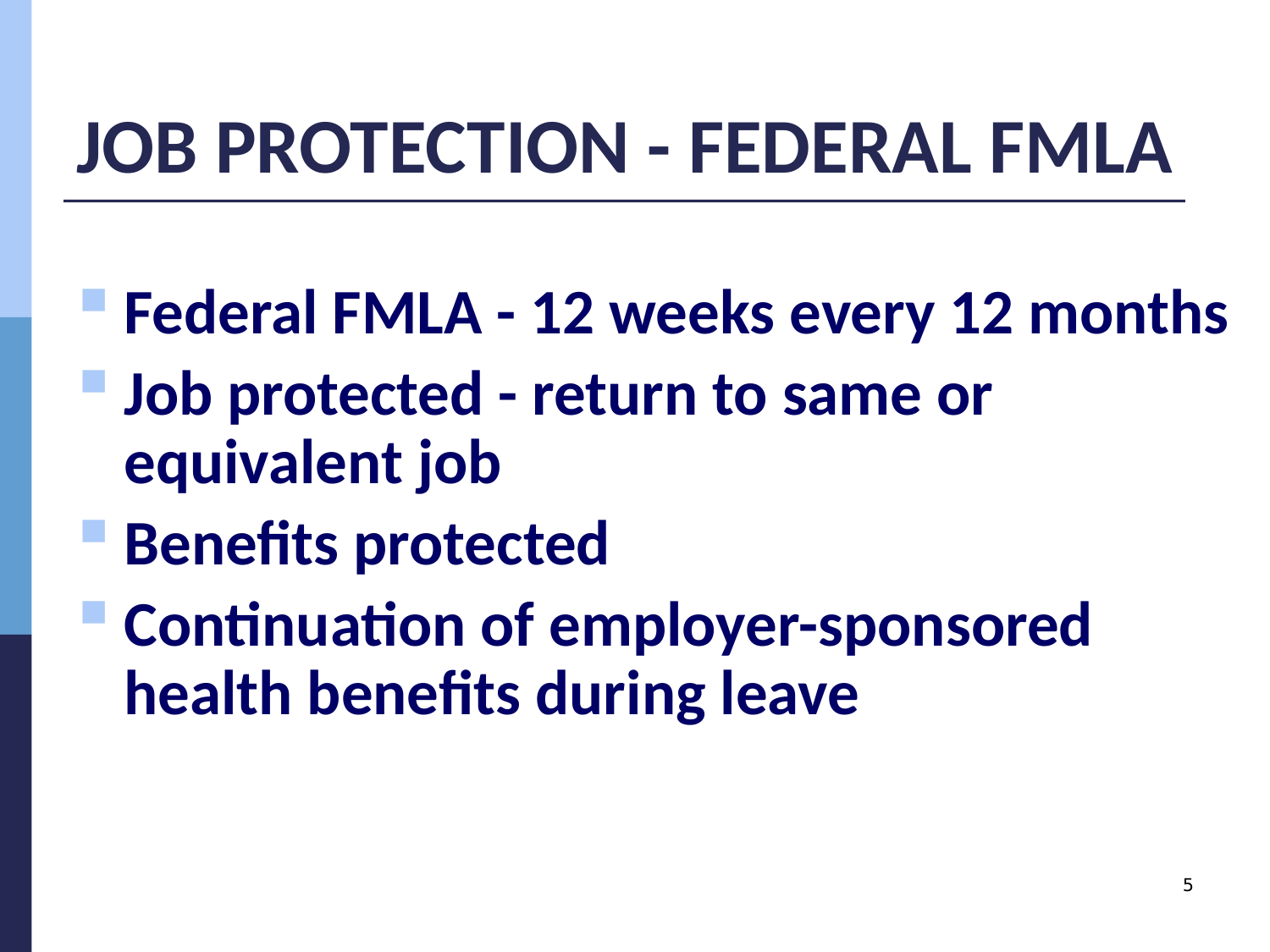

# JOB PROTECTION - FEDERAL FMLA

Federal FMLA - 12 weeks every 12 months
Job protected - return to same or equivalent job
Benefits protected
Continuation of employer-sponsored health benefits during leave

5